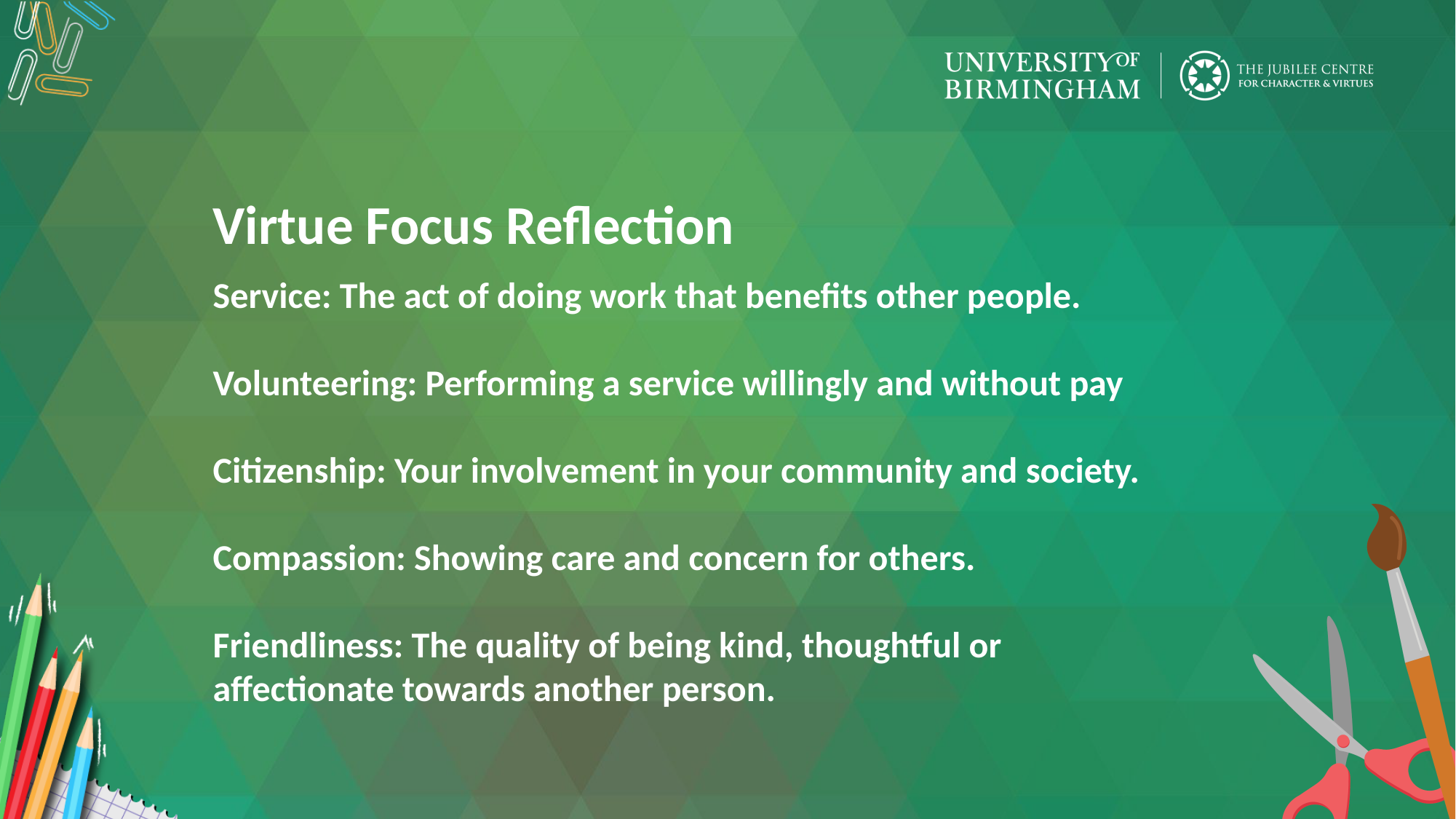

Virtue Focus Reflection
Service: The act of doing work that benefits other people.

Volunteering: Performing a service willingly and without pay

Citizenship: Your involvement in your community and society.

Compassion: Showing care and concern for others.

Friendliness: The quality of being kind, thoughtful or affectionate towards another person.